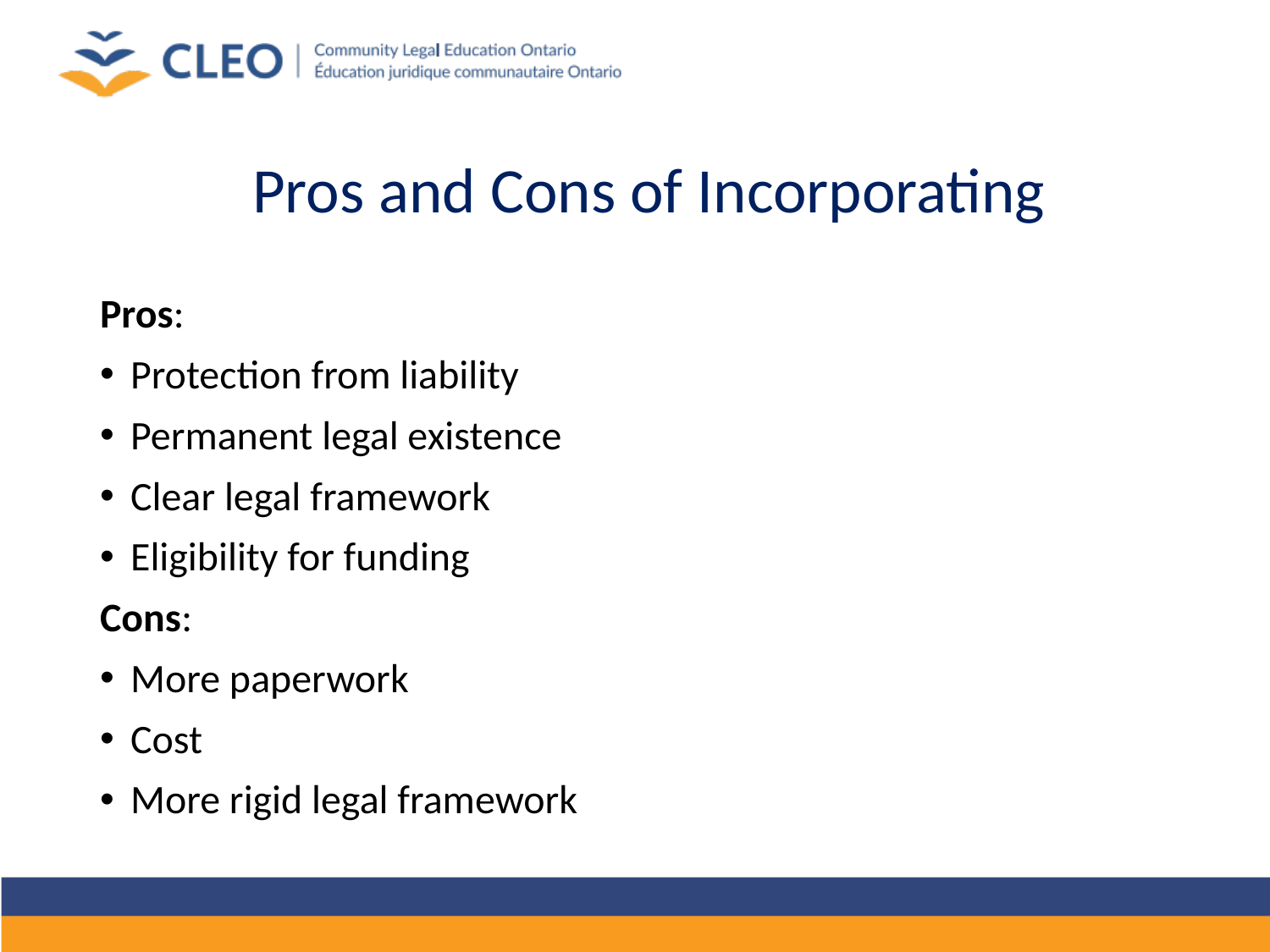

# Pros and Cons of Incorporating
Pros:
Protection from liability
Permanent legal existence
Clear legal framework
Eligibility for funding
Cons:
More paperwork
Cost
More rigid legal framework